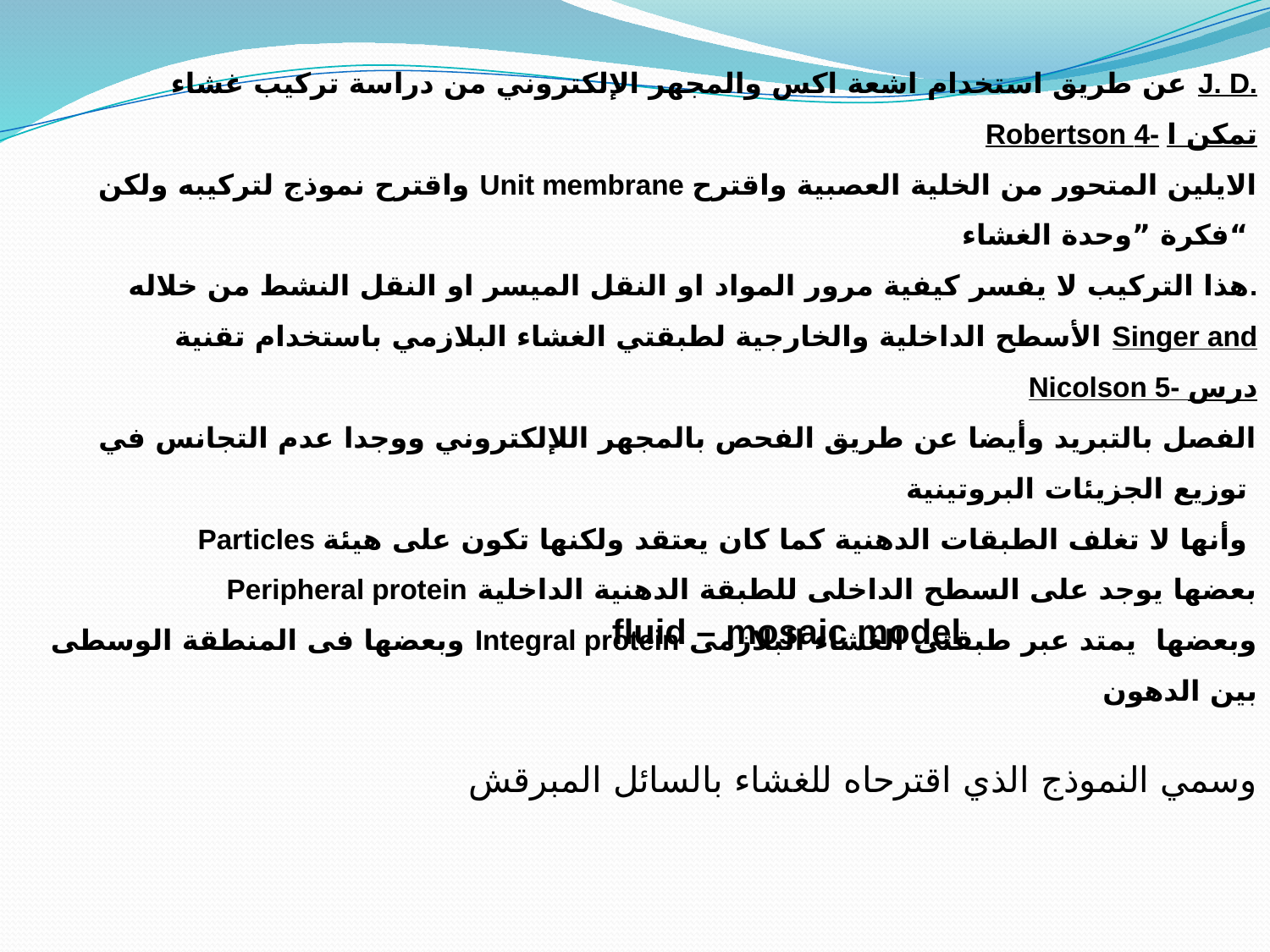

عن طريق استخدام اشعة اكس والمجهر الإلكتروني من دراسة تركيب غشاء J. D. Robertson 4- تمكن ا
 واقترح نموذج لتركيبه ولكن Unit membrane الايلين المتحور من الخلية العصبية واقترح فكرة ”وحدة الغشاء“
هذا التركيب لا يفسر كيفية مرور المواد او النقل الميسر او النقل النشط من خلاله.
 الأسطح الداخلية والخارجية لطبقتي الغشاء البلازمي باستخدام تقنية Singer and Nicolson 5- درس
الفصل بالتبريد وأيضا عن طريق الفحص بالمجهر اللإلكتروني ووجدا عدم التجانس في توزيع الجزيئات البروتينية
Particles وأنها لا تغلف الطبقات الدهنية كما كان يعتقد ولكنها تكون على هيئة
بعضها يوجد على السطح الداخلى للطبقة الدهنية الداخلية Peripheral protein
وبعضها  يمتد عبر طبقتى الغشاء البلازمى Integral protein وبعضها فى المنطقة الوسطى بين الدهون

 وسمي النموذج الذي اقترحاه للغشاء بالسائل المبرقش
fluid – mosaic model